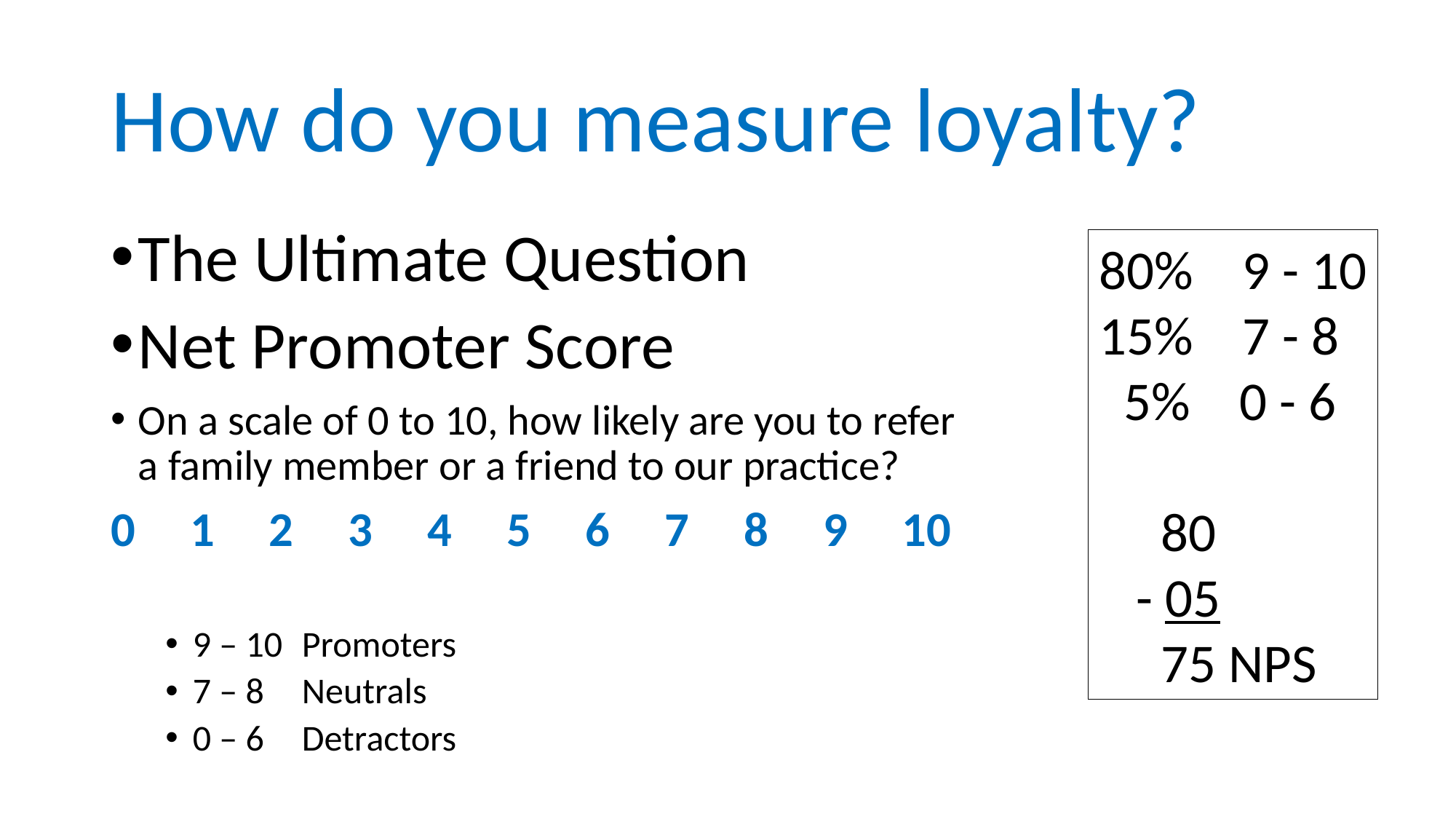

# How do you measure loyalty?
The Ultimate Question
Net Promoter Score
On a scale of 0 to 10, how likely are you to refer   a family member or a friend to our practice?
0     1     2     3     4     5     6     7     8     9     10

9 – 10	Promoters
7 – 8	Neutrals
0 – 6	Detractors
80%    9 - 10
15%    7 - 8
  5%    0 - 6

     80
   - 05
     75 NPS